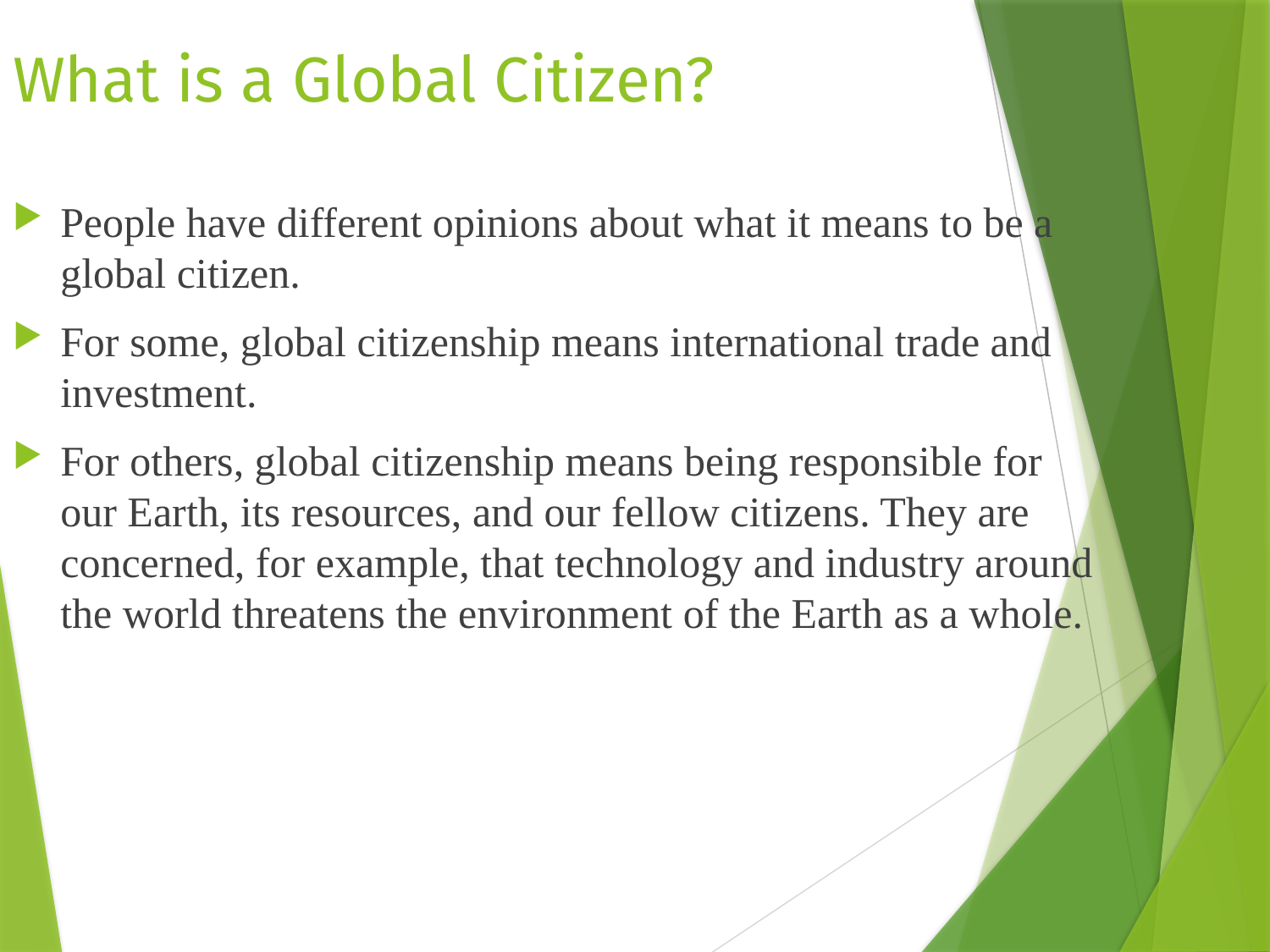

# What is a Global Citizen?
People have different opinions about what it means to be a global citizen.
For some, global citizenship means international trade and investment.
For others, global citizenship means being responsible for our Earth, its resources, and our fellow citizens. They are concerned, for example, that technology and industry around the world threatens the environment of the Earth as a whole.